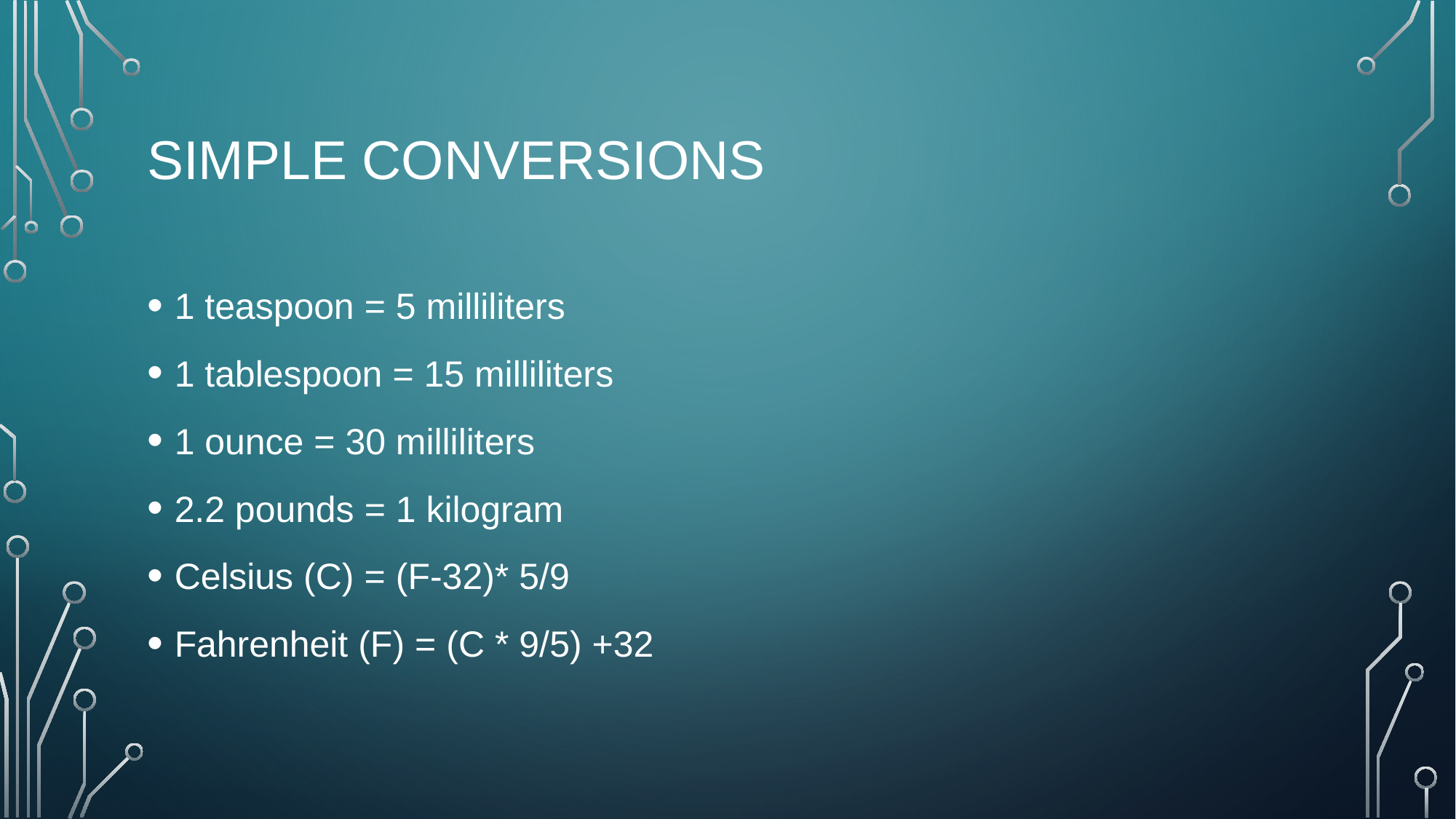

# Simple conversions
1 teaspoon = 5 milliliters
1 tablespoon = 15 milliliters
1 ounce = 30 milliliters
2.2 pounds = 1 kilogram
Celsius (C) = (F-32)* 5/9
Fahrenheit (F) = (C * 9/5) +32